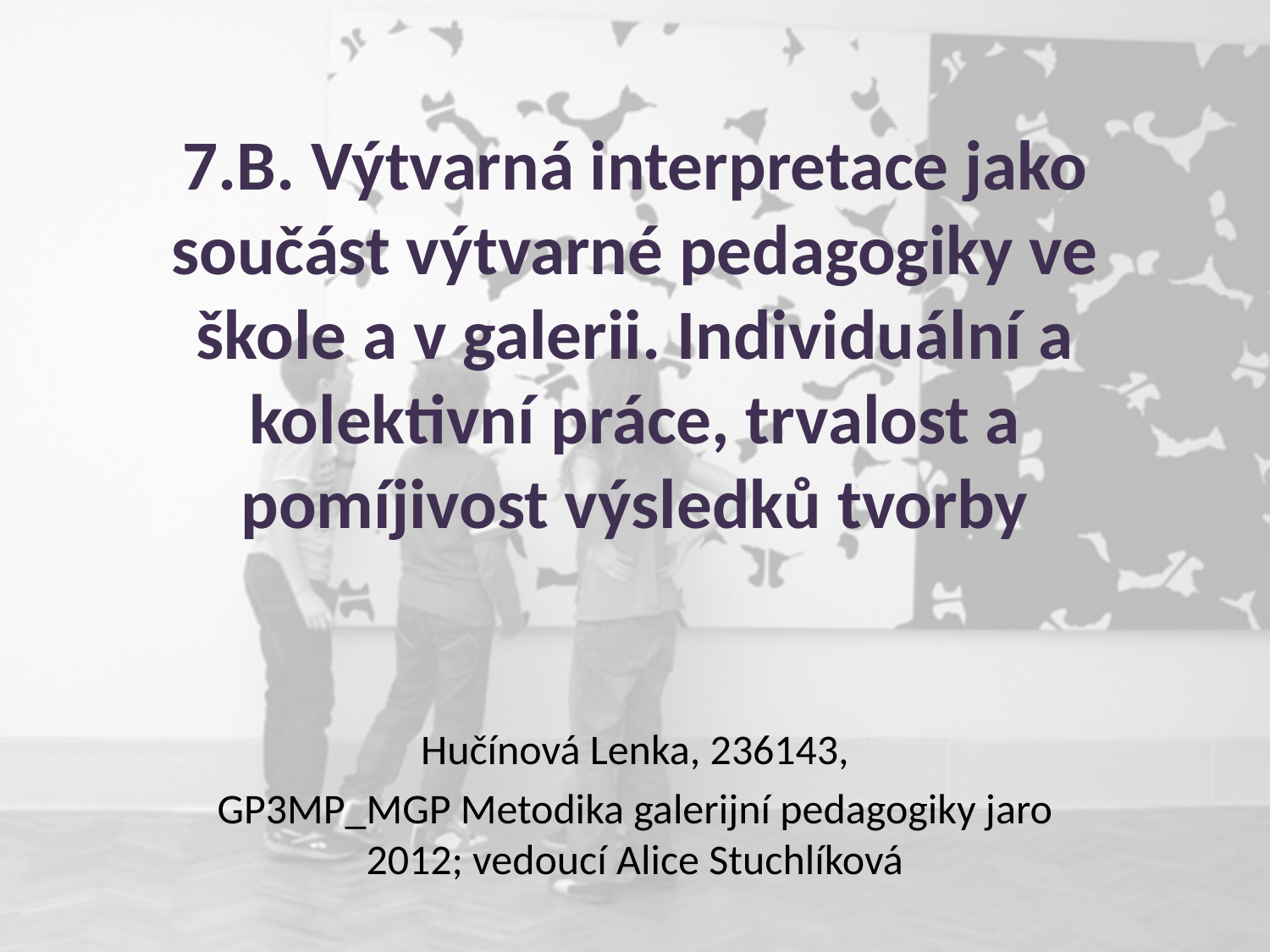

# 7.B. Výtvarná interpretace jako součást výtvarné pedagogiky ve škole a v galerii. Individuální a kolektivní práce, trvalost a pomíjivost výsledků tvorby
Hučínová Lenka, 236143,
GP3MP_MGP Metodika galerijní pedagogiky jaro 2012; vedoucí Alice Stuchlíková